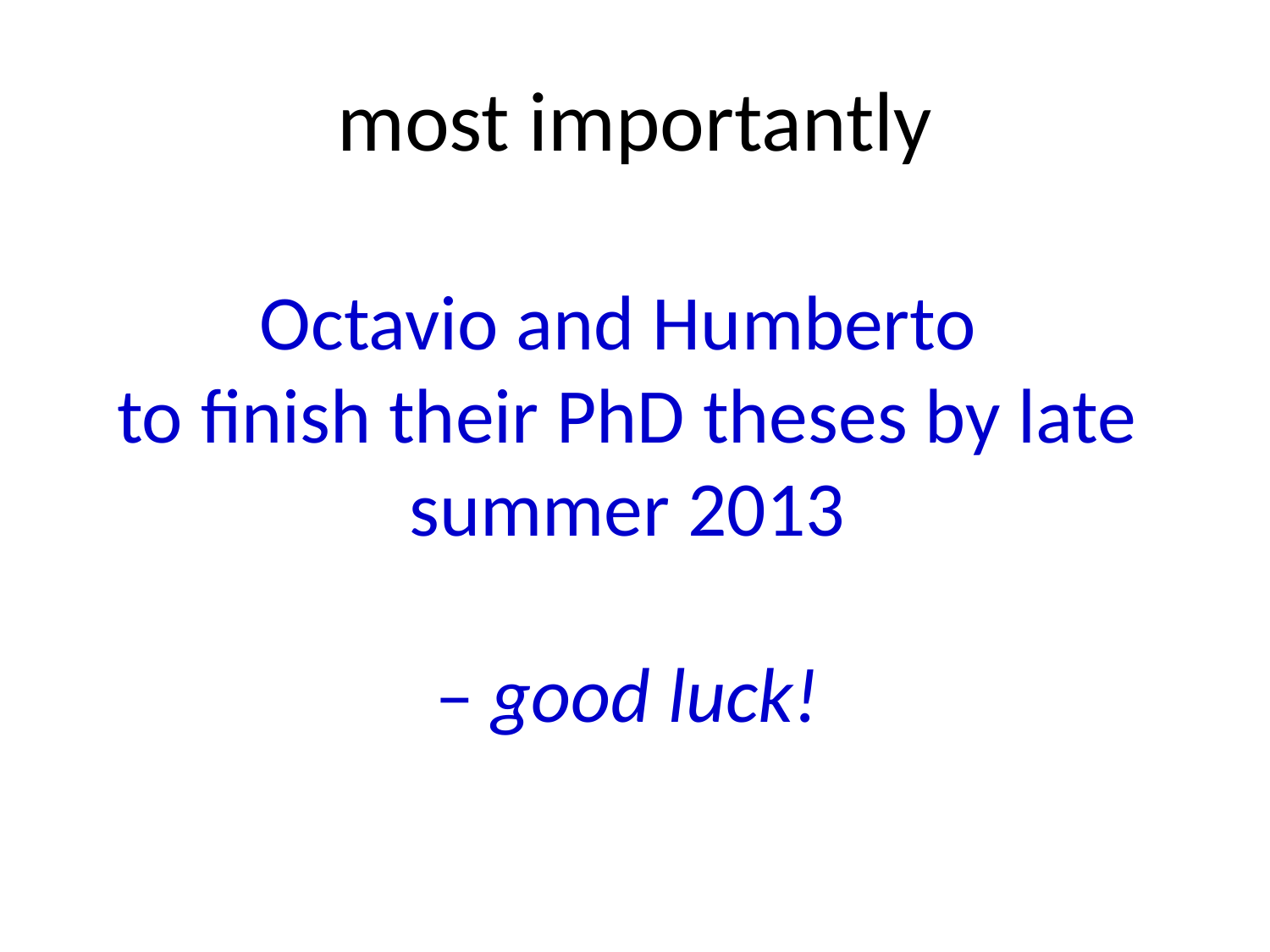

# most importantly
Octavio and Humberto
to finish their PhD theses by late summer 2013

– good luck!